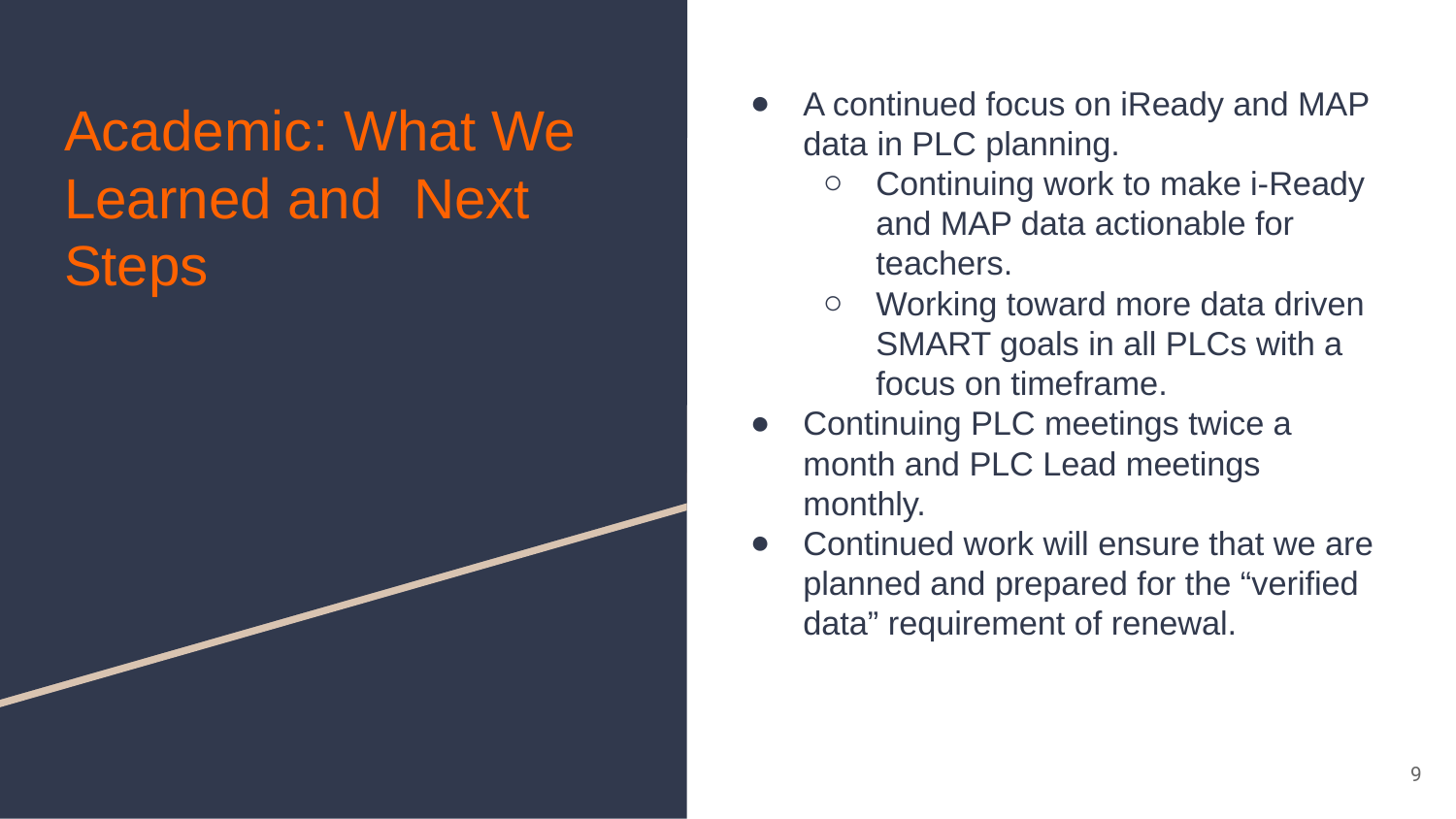

A continued focus on iReady and MAP data in PLC planning.
Continuing work to make i-Ready and MAP data actionable for teachers.
Working toward more data driven SMART goals in all PLCs with a focus on timeframe.
Continuing PLC meetings twice a month and PLC Lead meetings monthly.
Continued work will ensure that we are planned and prepared for the “verified data” requirement of renewal.

# Academic: What We Learned and  Next Steps
9